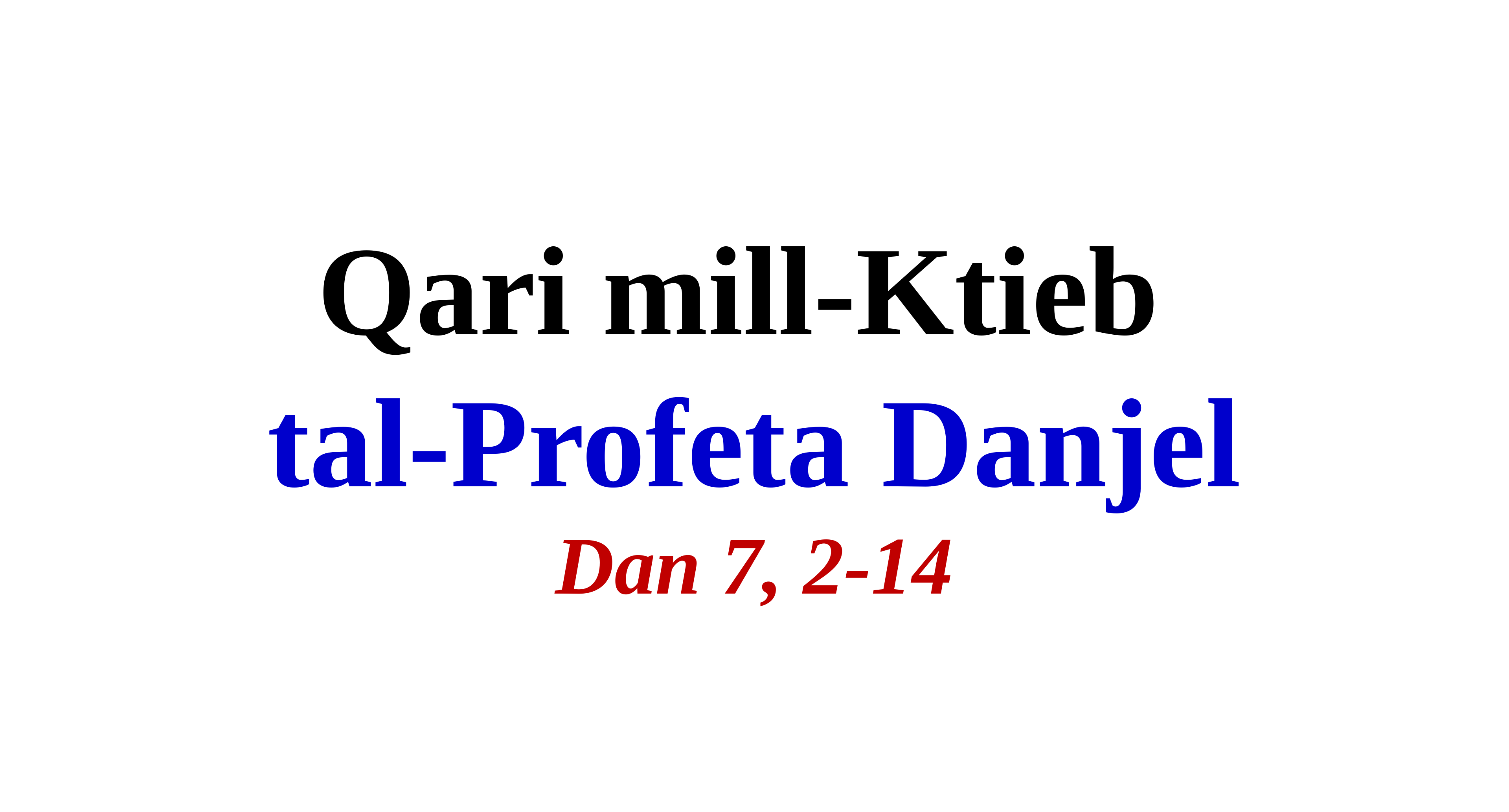

Qari mill-Ktieb
tal-Profeta Danjel
Dan 7, 2-14